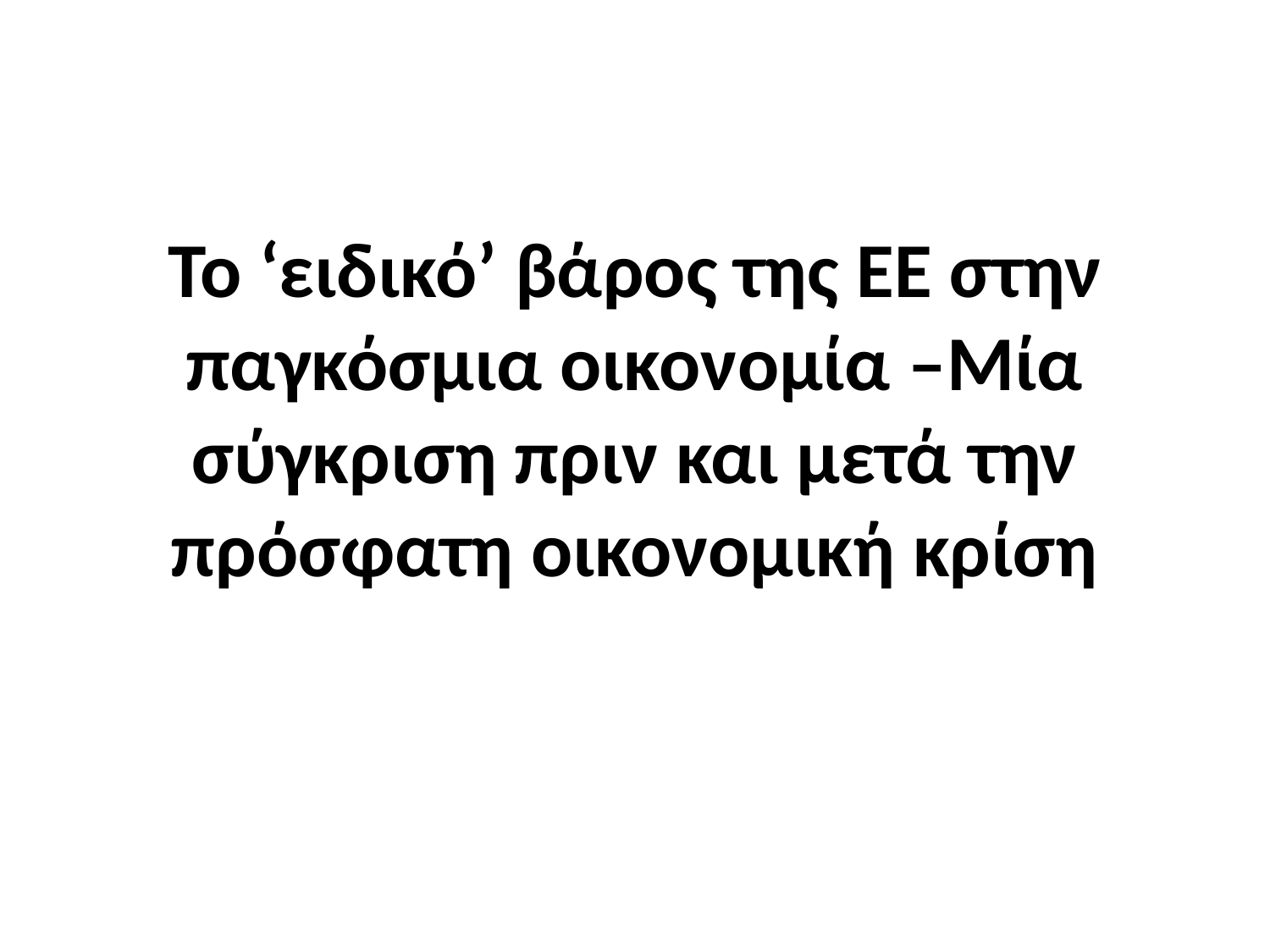

# Το ‘ειδικό’ βάρος της ΕΕ στην παγκόσμια οικονομία –Μία σύγκριση πριν και μετά την πρόσφατη οικονομική κρίση